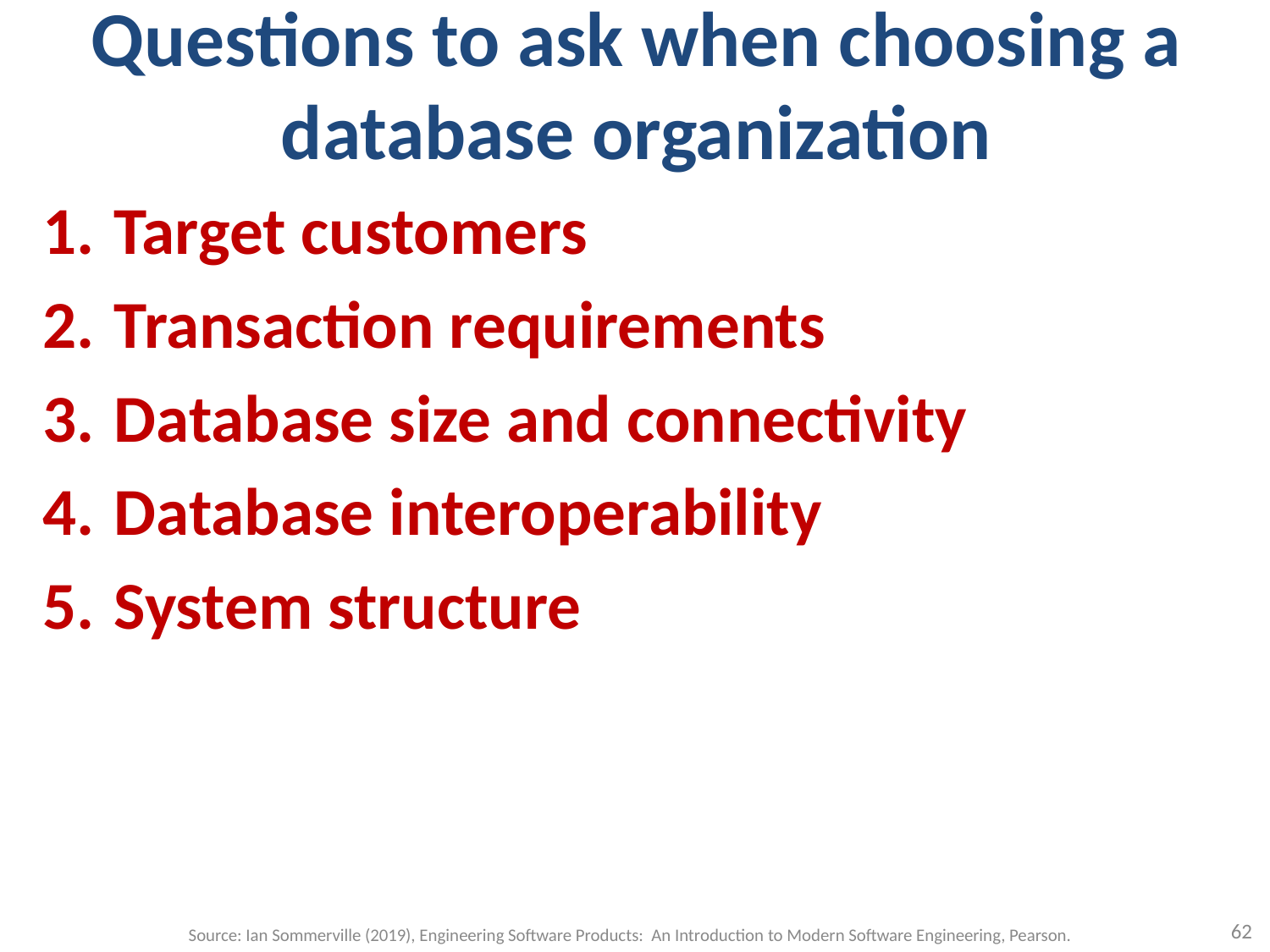

# Questions to ask when choosing a database organization
Target customers
Transaction requirements
Database size and connectivity
Database interoperability
System structure
62
Source: Ian Sommerville (2019), Engineering Software Products:  An Introduction to Modern Software Engineering, Pearson.